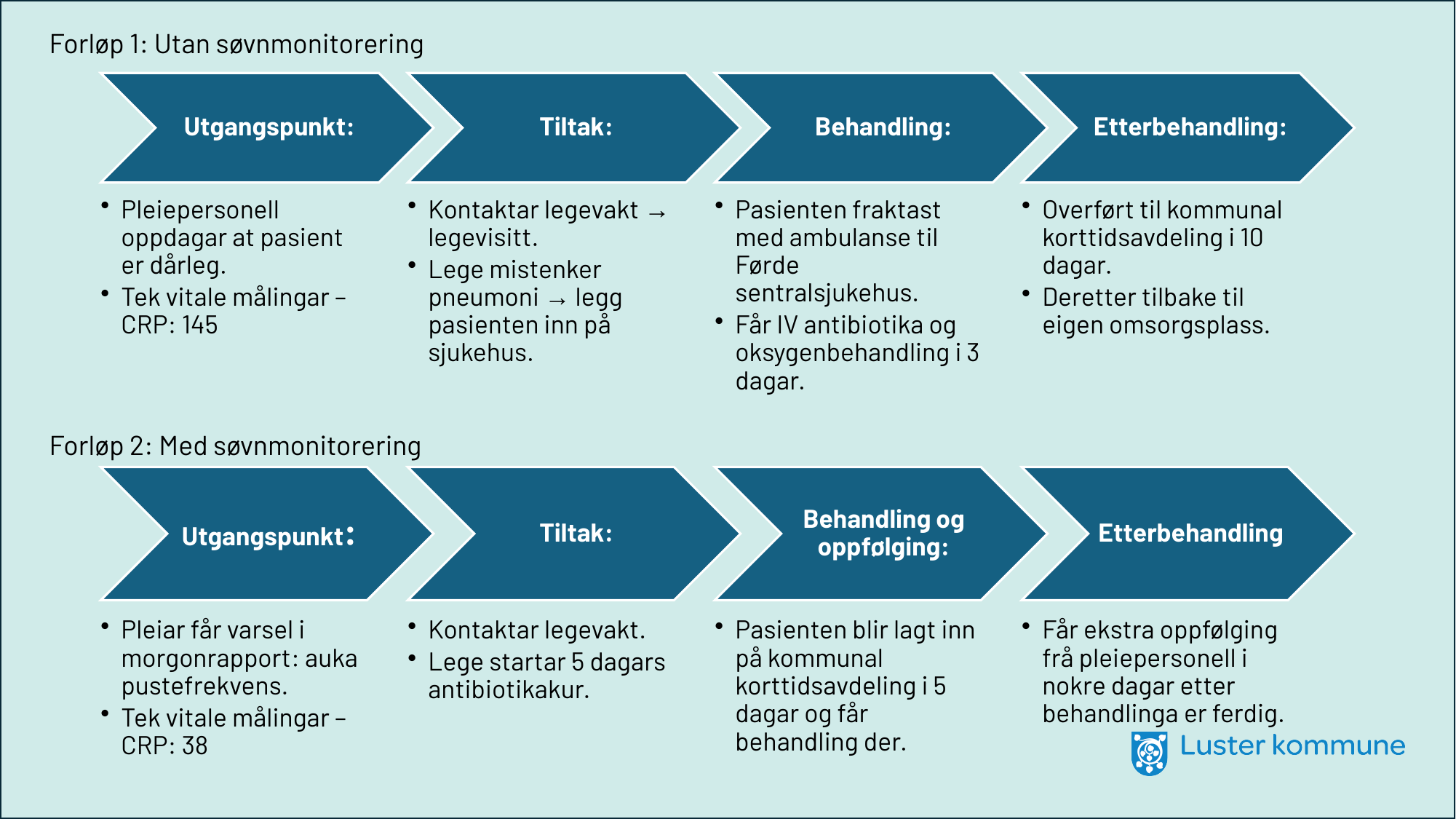

Utgangspunkt:
Pleiepersonell oppdagar at pasient er dårleg.
Tek vitale målingar – CRP: 145
Tiltak:
Kontaktar legevakt → legevisitt.
Lege mistenker pneumoni → legg pasienten inn på sjukehus.
Behandling:
Pasienten fraktast med ambulanse til Førde sentralsjukehus.
Får IV antibiotika og oksygenbehandling i 3 dagar.
Etterbehandling:
Overført til kommunal korttidsavdeling i 10 dagar.
Deretter tilbake til eigen omsorgsplass.
Forløp 1: Utan søvnmonitorering
Utgangspunkt:
Pleiar får varsel i morgonrapport: auka pustefrekvens.
Tek vitale målingar – CRP: 38
Tiltak:
Kontaktar legevakt.
Lege startar 5 dagars antibiotikakur.
Behandling og oppfølging:
Pasienten blir lagt inn på kommunal korttidsavdeling i 5 dagar og får behandling der.
Etterbehandling
Får ekstra oppfølging frå pleiepersonell i nokre dagar etter behandlinga er ferdig.
Forløp 2: Med søvnmonitorering